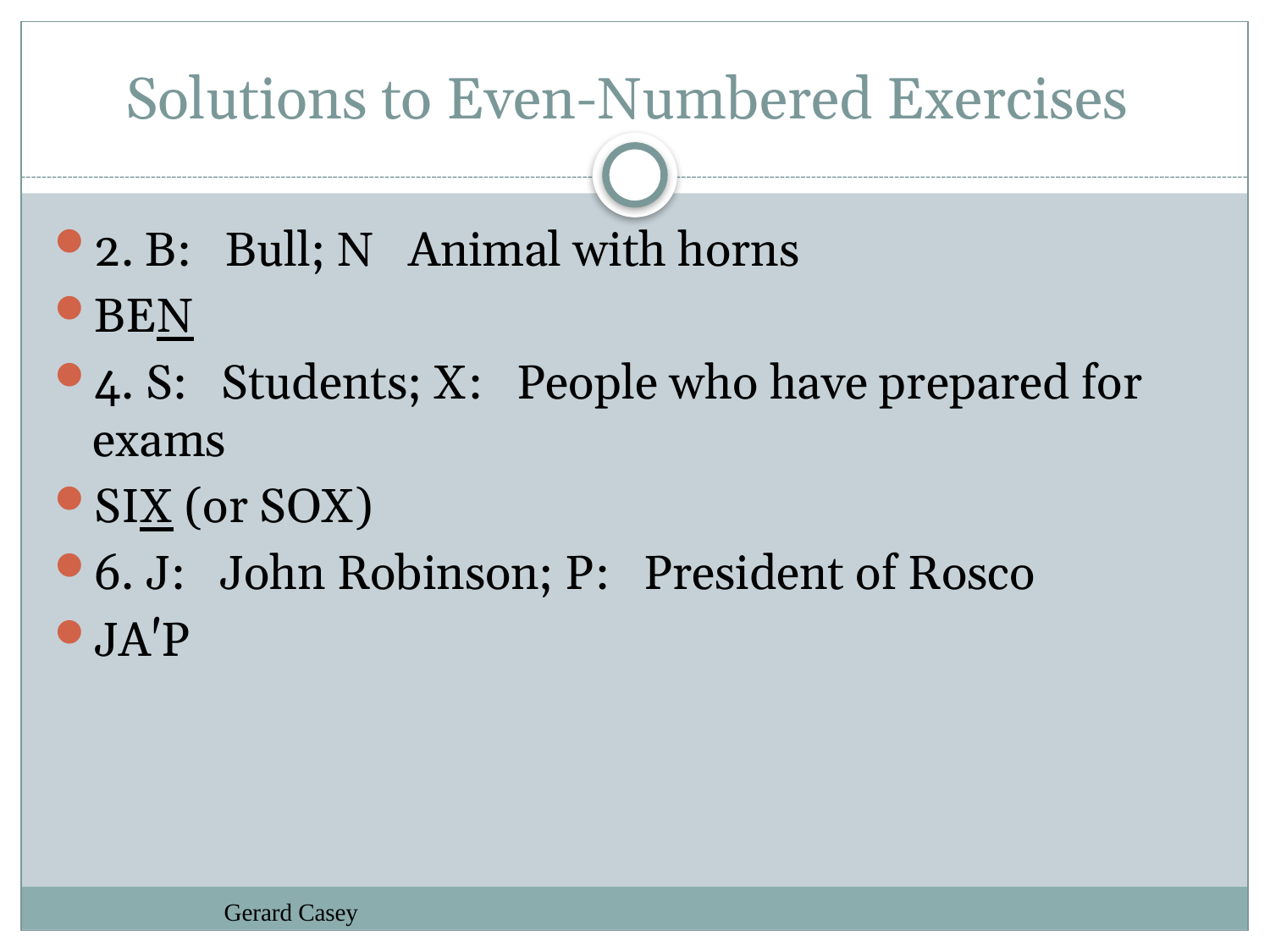

# Solutions to Even-Numbered Exercises
2. B:   Bull; N   Animal with horns
BEN
4. S:   Students; X:   People who have prepared for exams
SIX (or SOX)
6. J:   John Robinson; P:   President of Rosco
JA'P
Gerard Casey